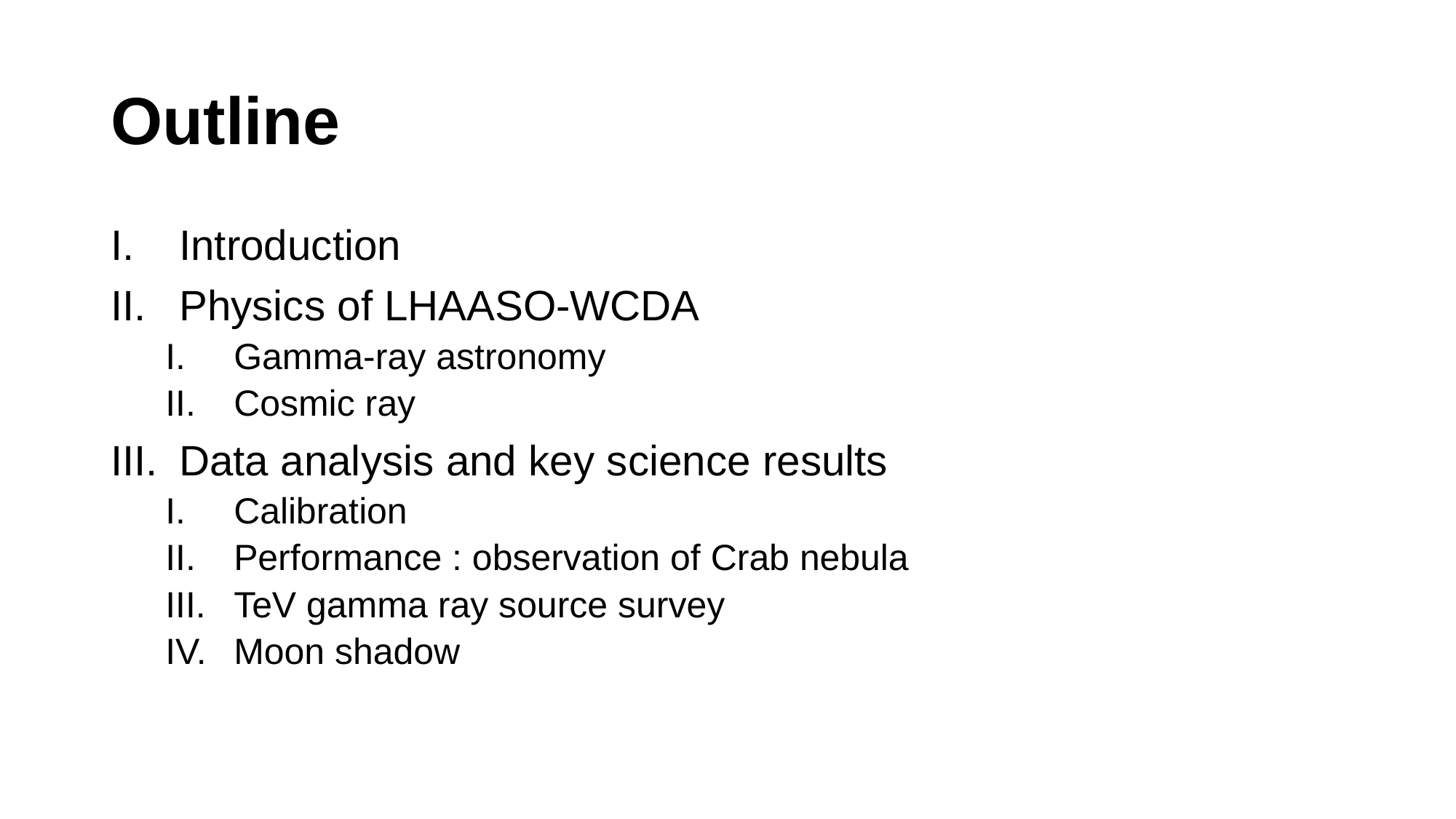

# Outline
Introduction
Physics of LHAASO-WCDA
Gamma-ray astronomy
Cosmic ray
Data analysis and key science results
Calibration
Performance : observation of Crab nebula
TeV gamma ray source survey
Moon shadow